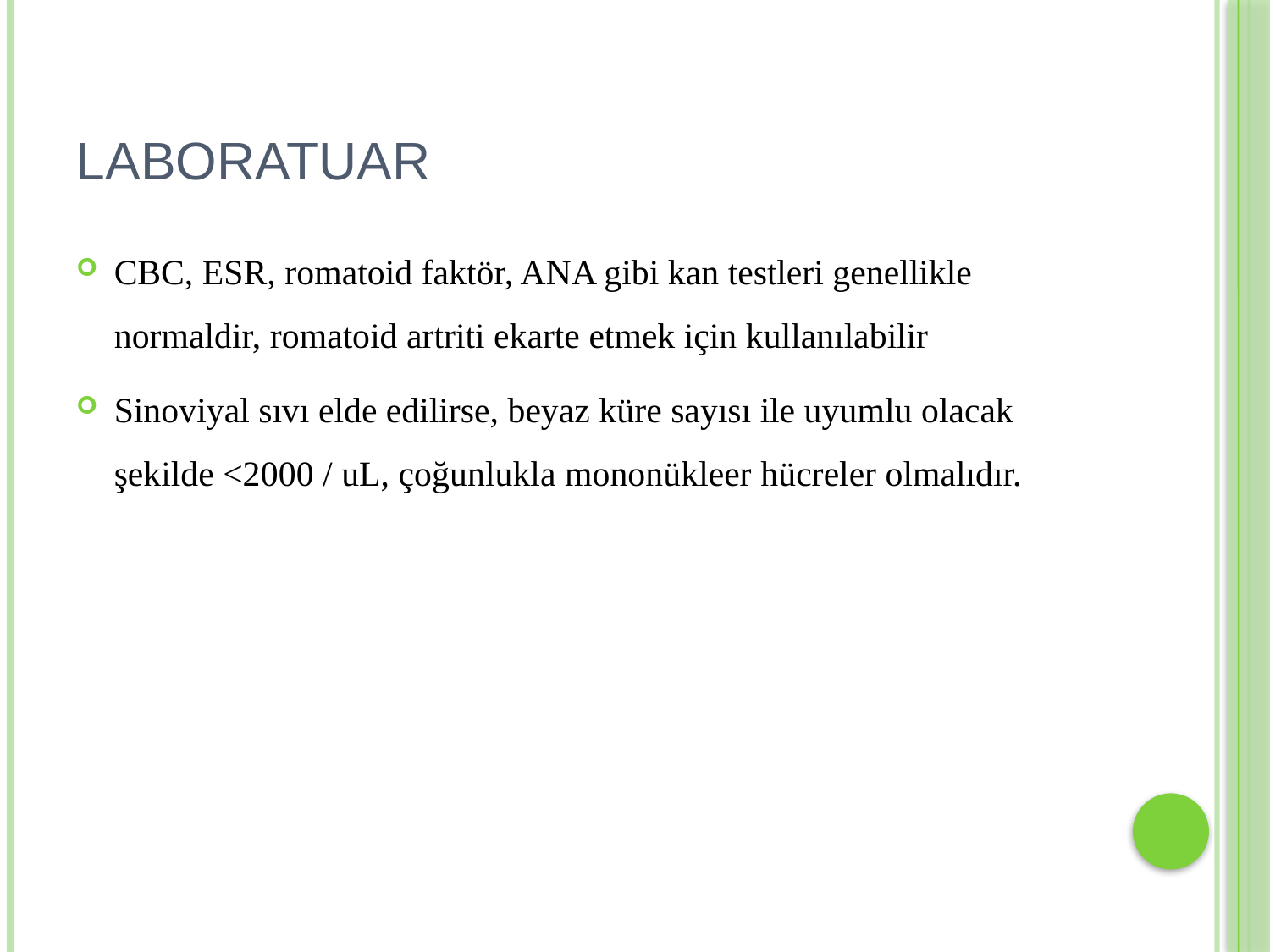

# laboratuar
CBC, ESR, romatoid faktör, ANA gibi kan testleri genellikle normaldir, romatoid artriti ekarte etmek için kullanılabilir
Sinoviyal sıvı elde edilirse, beyaz küre sayısı ile uyumlu olacak şekilde <2000 / uL, çoğunlukla mononükleer hücreler olmalıdır.